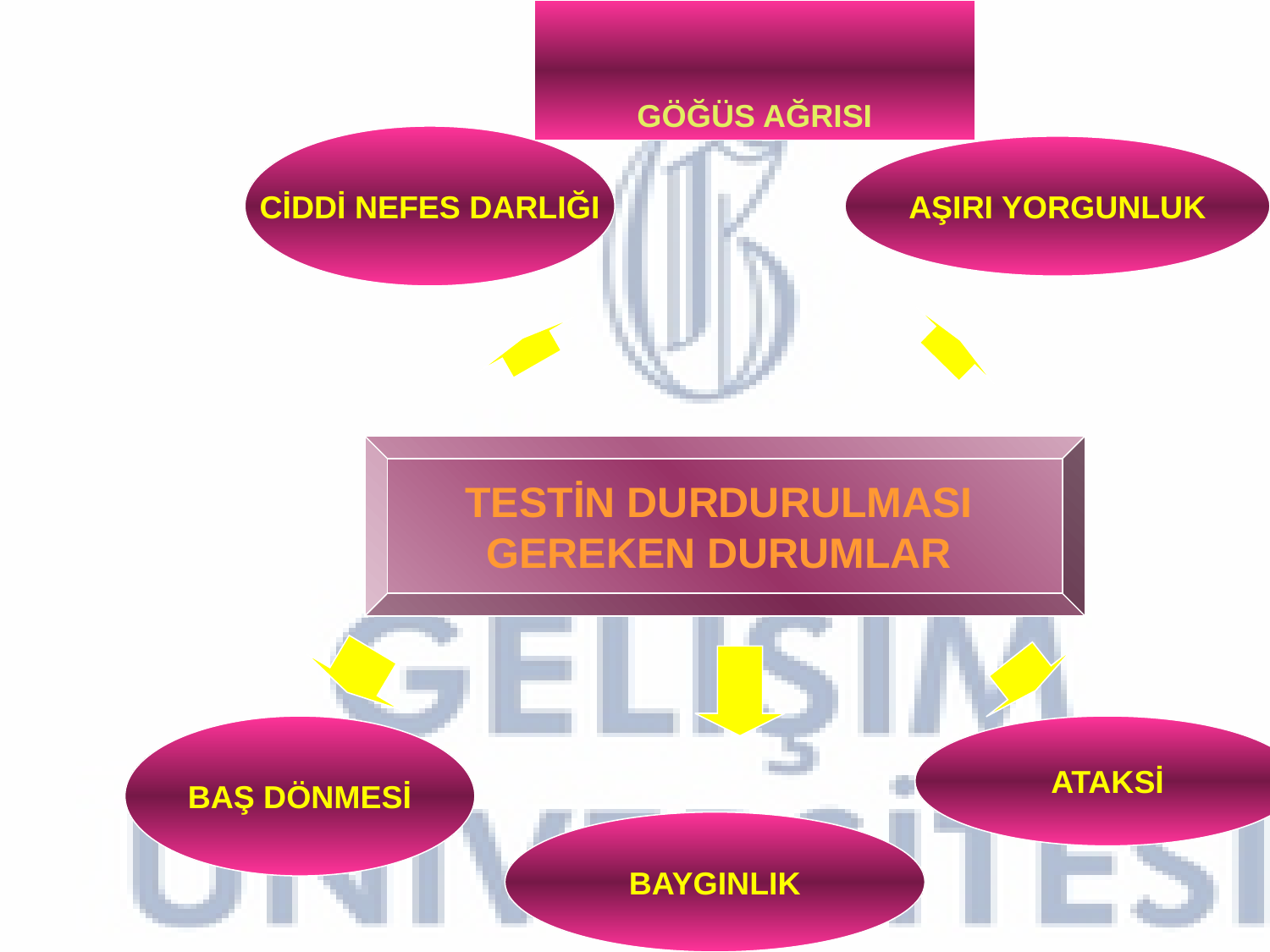

# GÖĞÜS AĞRISI
CİDDİ NEFES DARLIĞI
AŞIRI YORGUNLUK

TESTİN DURDURULMASI
GEREKEN DURUMLAR

BAŞ DÖNMESİ
ATAKSİ
BAYGINLIK